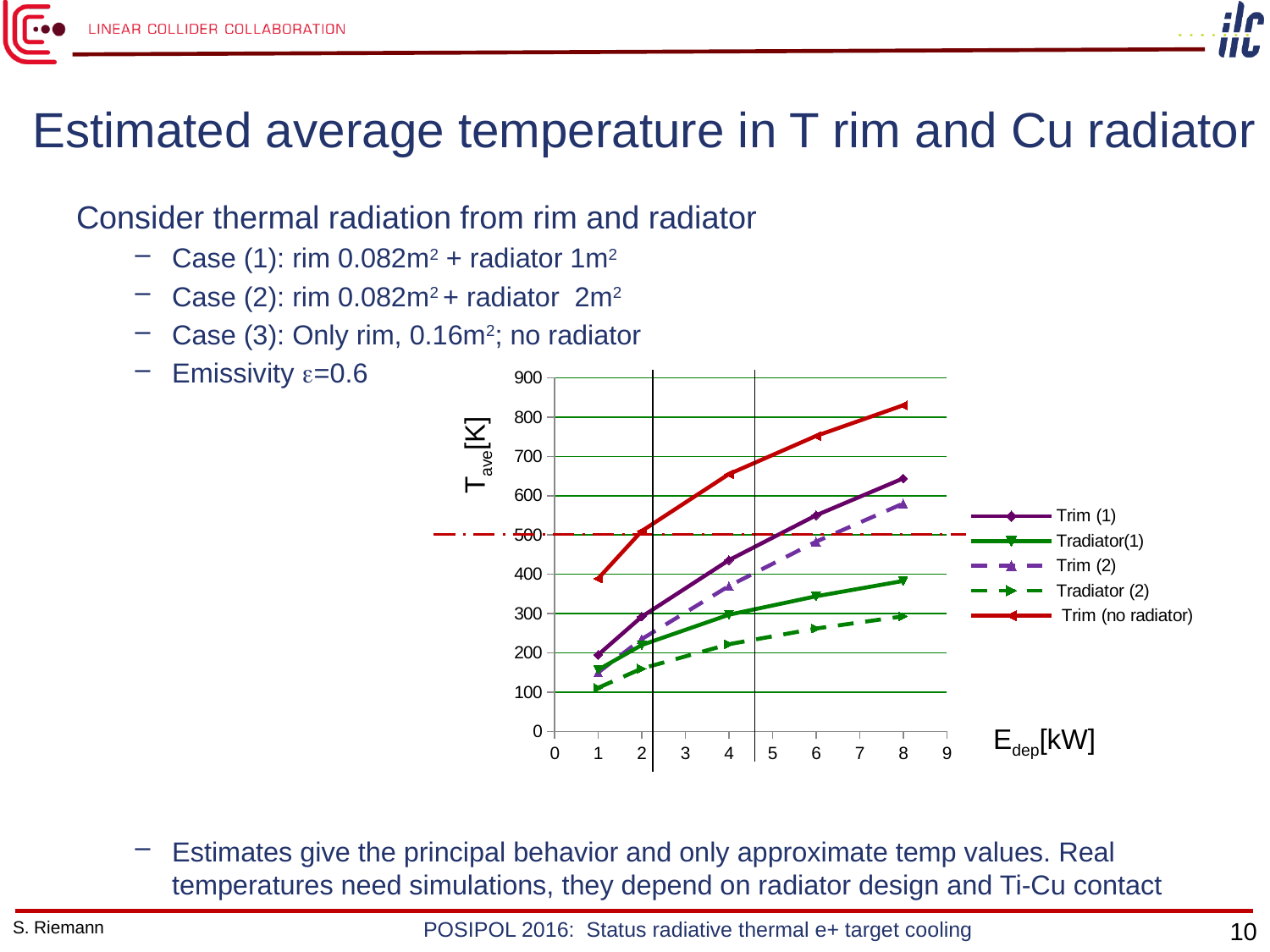

# Estimated average temperature in T rim and Cu radiator
Consider thermal radiation from rim and radiator
Case (1): rim 0.082m2 + radiator 1m2
Case (2): rim 0.082m2 + radiator  2m2
Case (3): Only rim, 0.16m2; no radiator
Emissivity ε=0.6

Estimates give the principal behavior and only approximate temp values. Real temperatures need simulations, they depend on radiator design and Ti-Cu contact

### Chart

| Category | Trim (1) | Tradiator(1) | Trim (2) | Tradiator (2) |  Trim (no radiator) |
|---|---|---|---|---|---|
Tave[K]
Edep[kW]
S. Riemann
POSIPOL 2016:  Status radiative thermal e+ target cooling
10